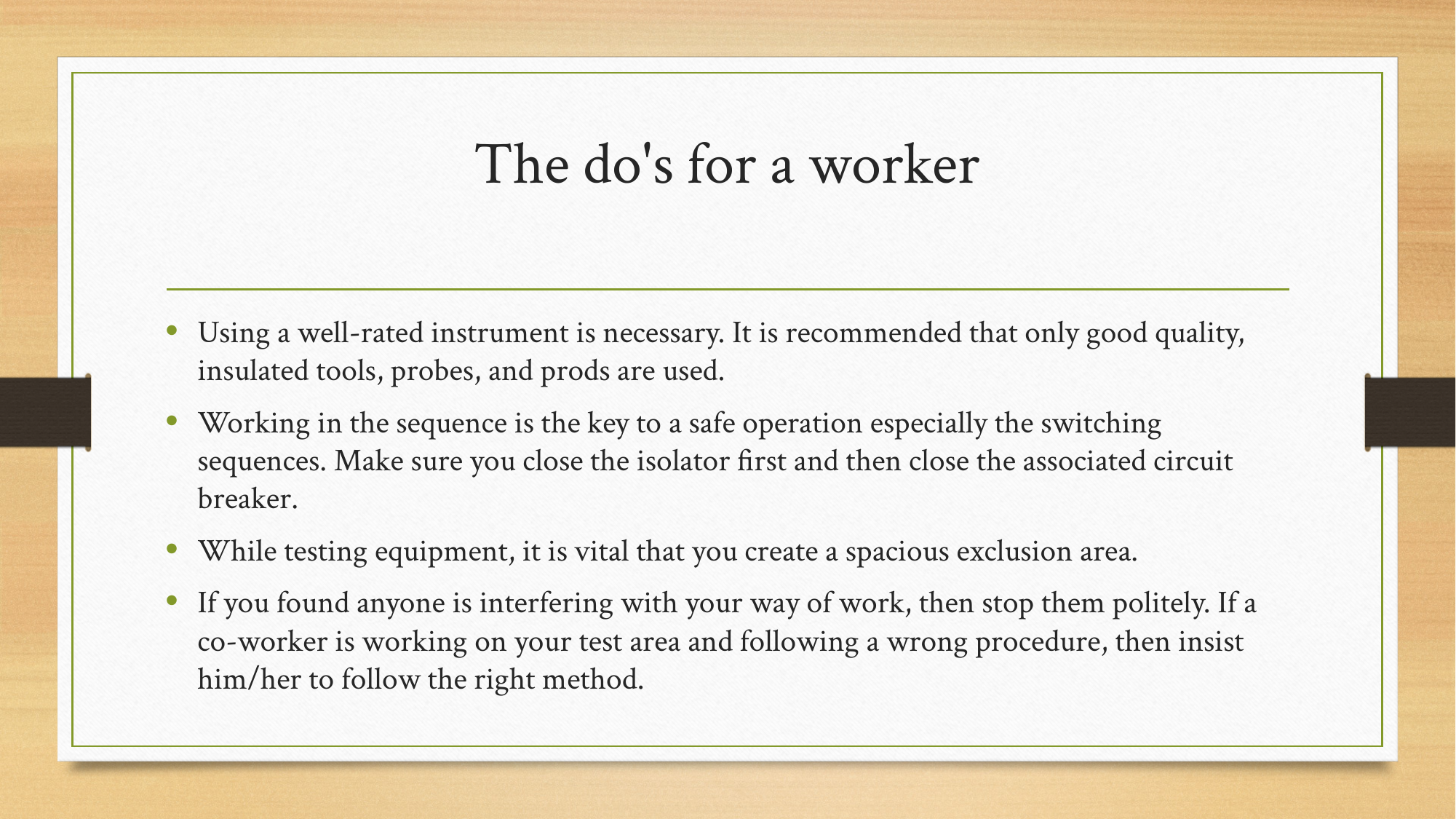

# The do's for a worker
Using a well-rated instrument is necessary. It is recommended that only good quality, insulated tools, probes, and prods are used.
Working in the sequence is the key to a safe operation especially the switching sequences. Make sure you close the isolator first and then close the associated circuit breaker.
While testing equipment, it is vital that you create a spacious exclusion area.
If you found anyone is interfering with your way of work, then stop them politely. If a co-worker is working on your test area and following a wrong procedure, then insist him/her to follow the right method.